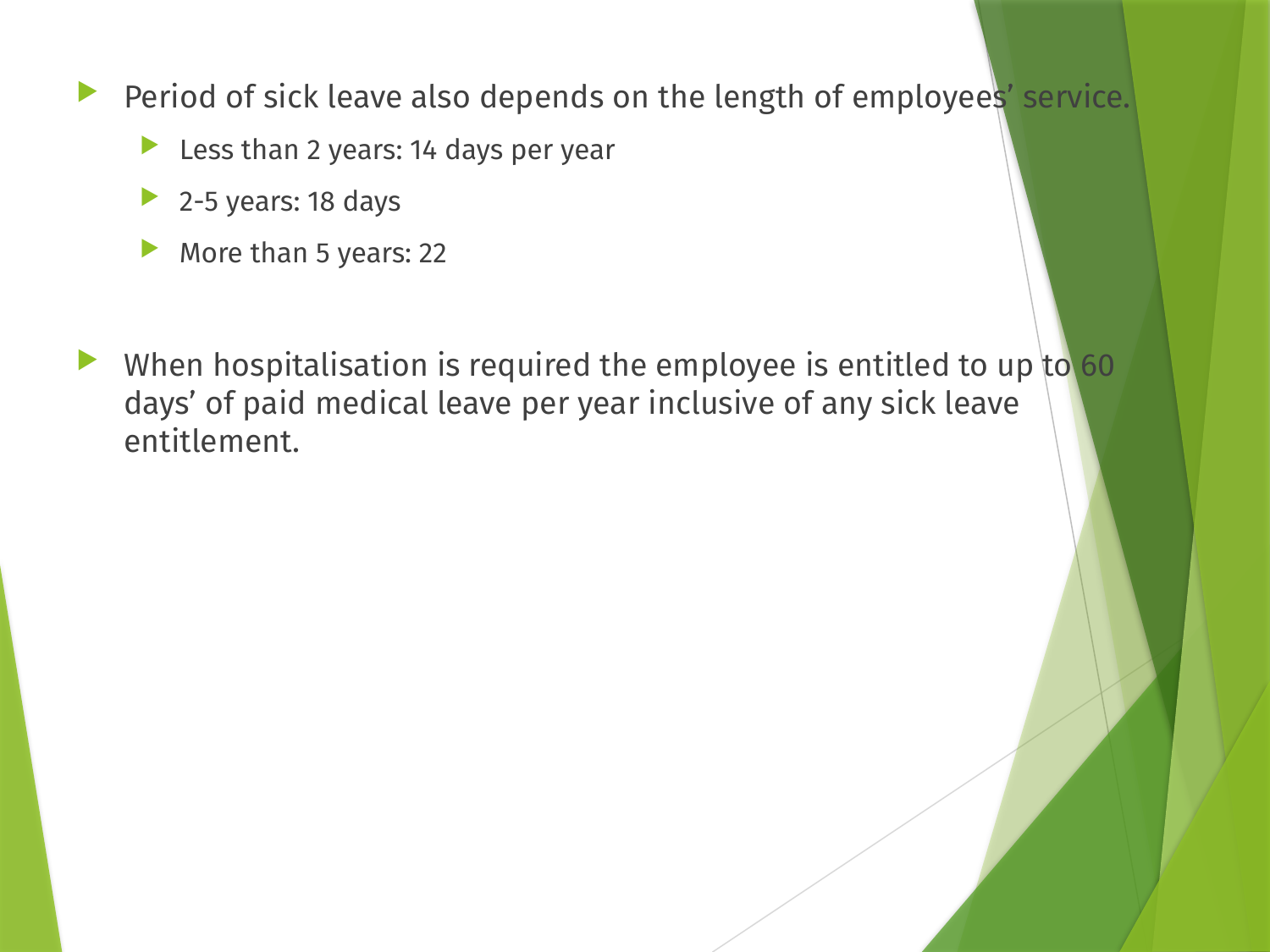

Period of sick leave also depends on the length of employees’ service.
Less than 2 years: 14 days per year
2-5 years: 18 days
More than 5 years: 22

When hospitalisation is required the employee is entitled to up to 60 days’ of paid medical leave per year inclusive of any sick leave entitlement.